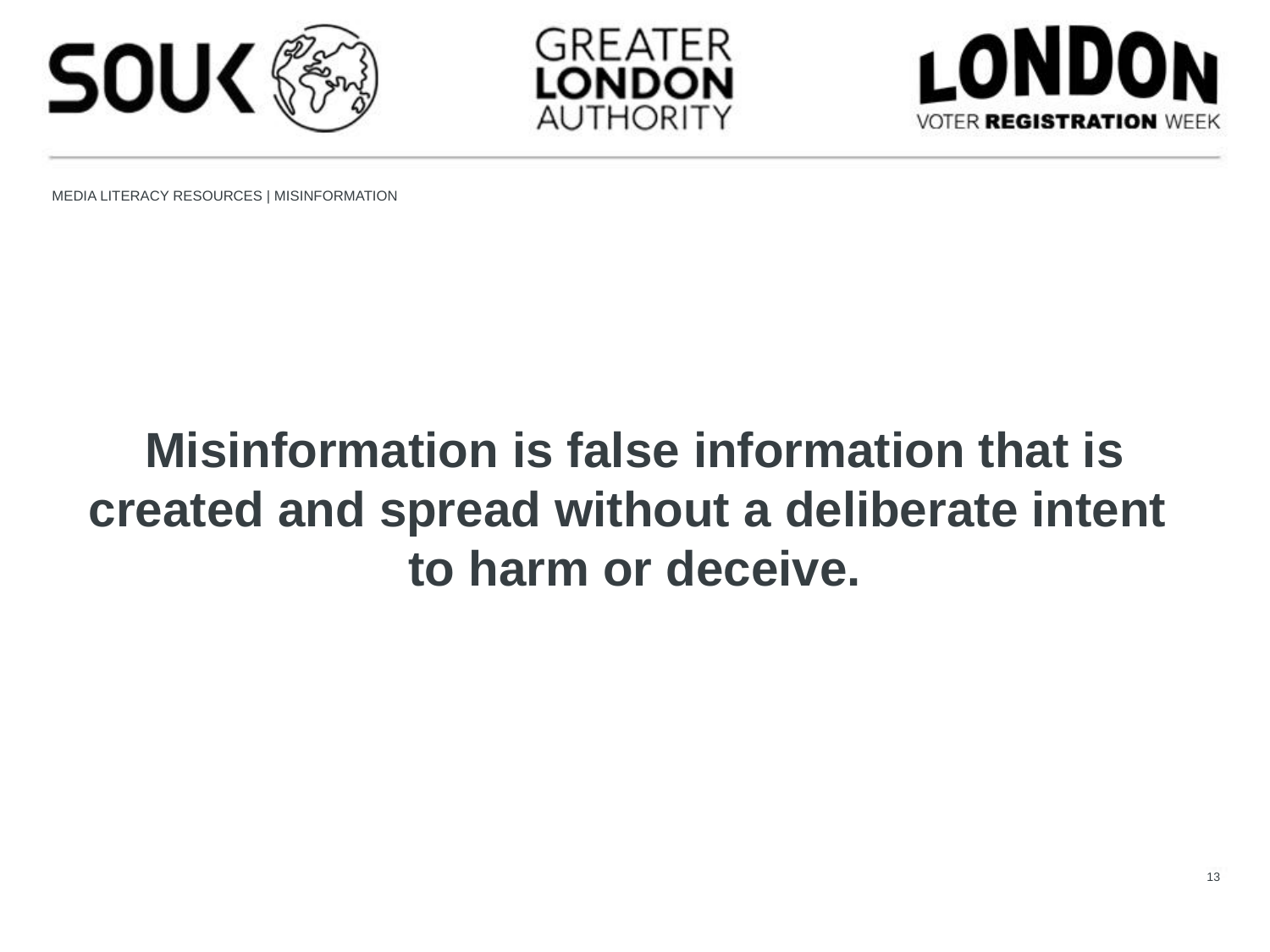

Misinformation is false information that is created and spread without a deliberate intent
to harm or deceive.

13